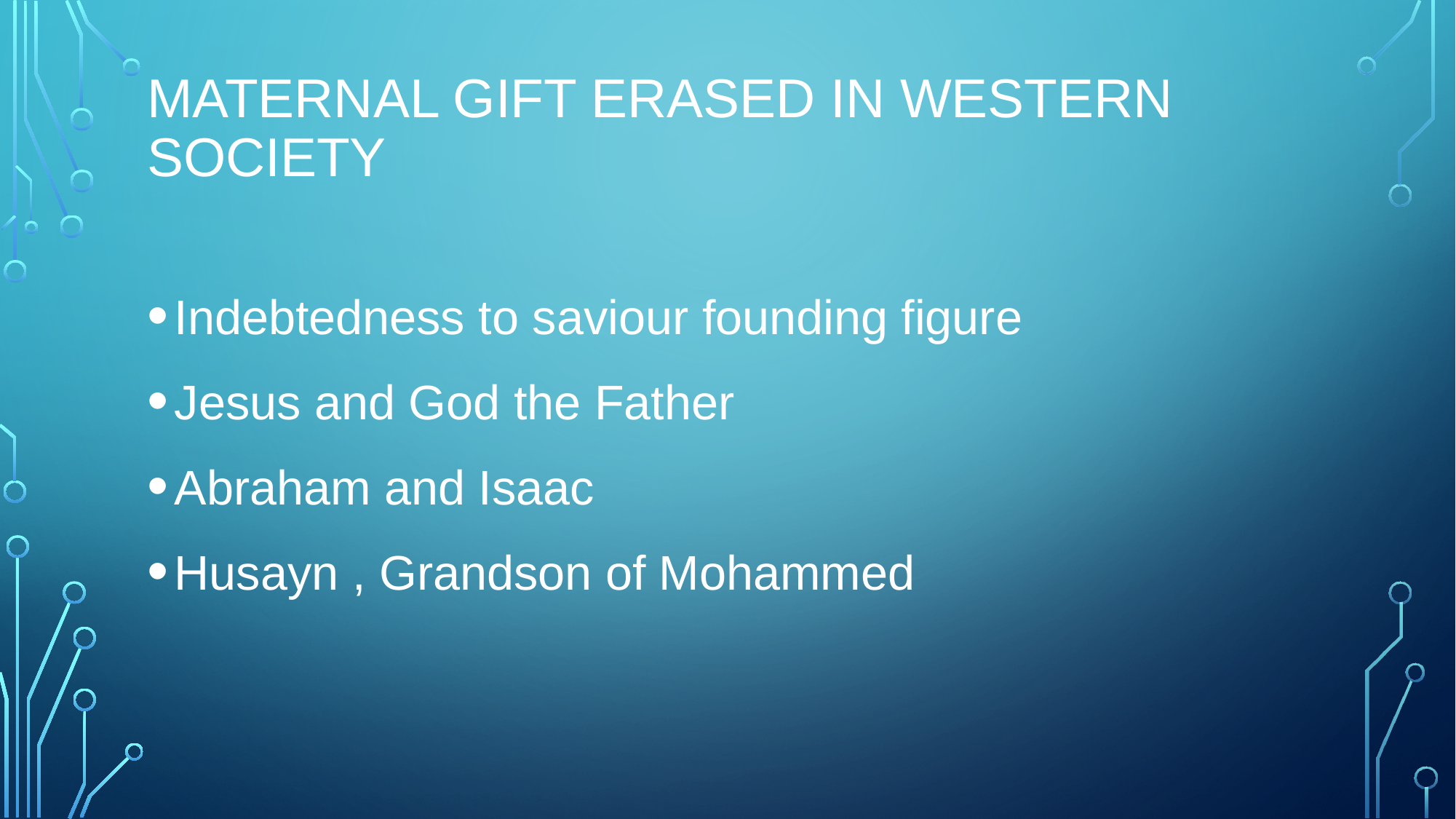

# Maternal Gift Erased in Western Society
Indebtedness to saviour founding figure
Jesus and God the Father
Abraham and Isaac
Husayn , Grandson of Mohammed